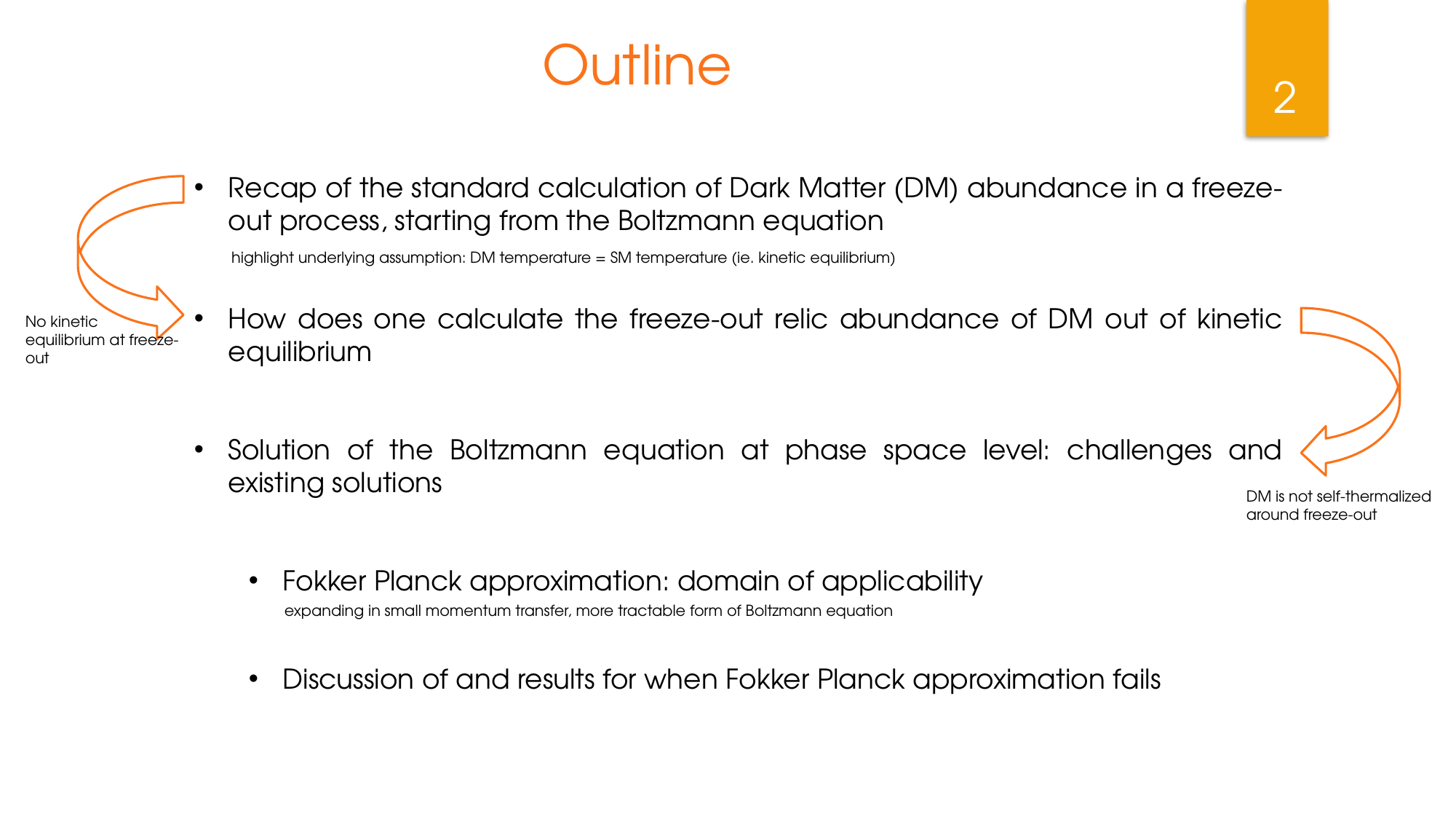

Outline
2
Recap of the standard calculation of Dark Matter (DM) abundance in a freeze-out process, starting from the Boltzmann equation

How does one calculate the freeze-out relic abundance of DM out of kinetic equilibrium

Solution of the Boltzmann equation at phase space level: challenges and existing solutions

Fokker Planck approximation: domain of applicability

Discussion of and results for when Fokker Planck approximation fails

highlight underlying assumption: DM temperature = SM temperature (ie. kinetic equilibrium)
No kinetic equilibrium at freeze-out

DM is not self-thermalized around freeze-out
expanding in small momentum transfer, more tractable form of Boltzmann equation